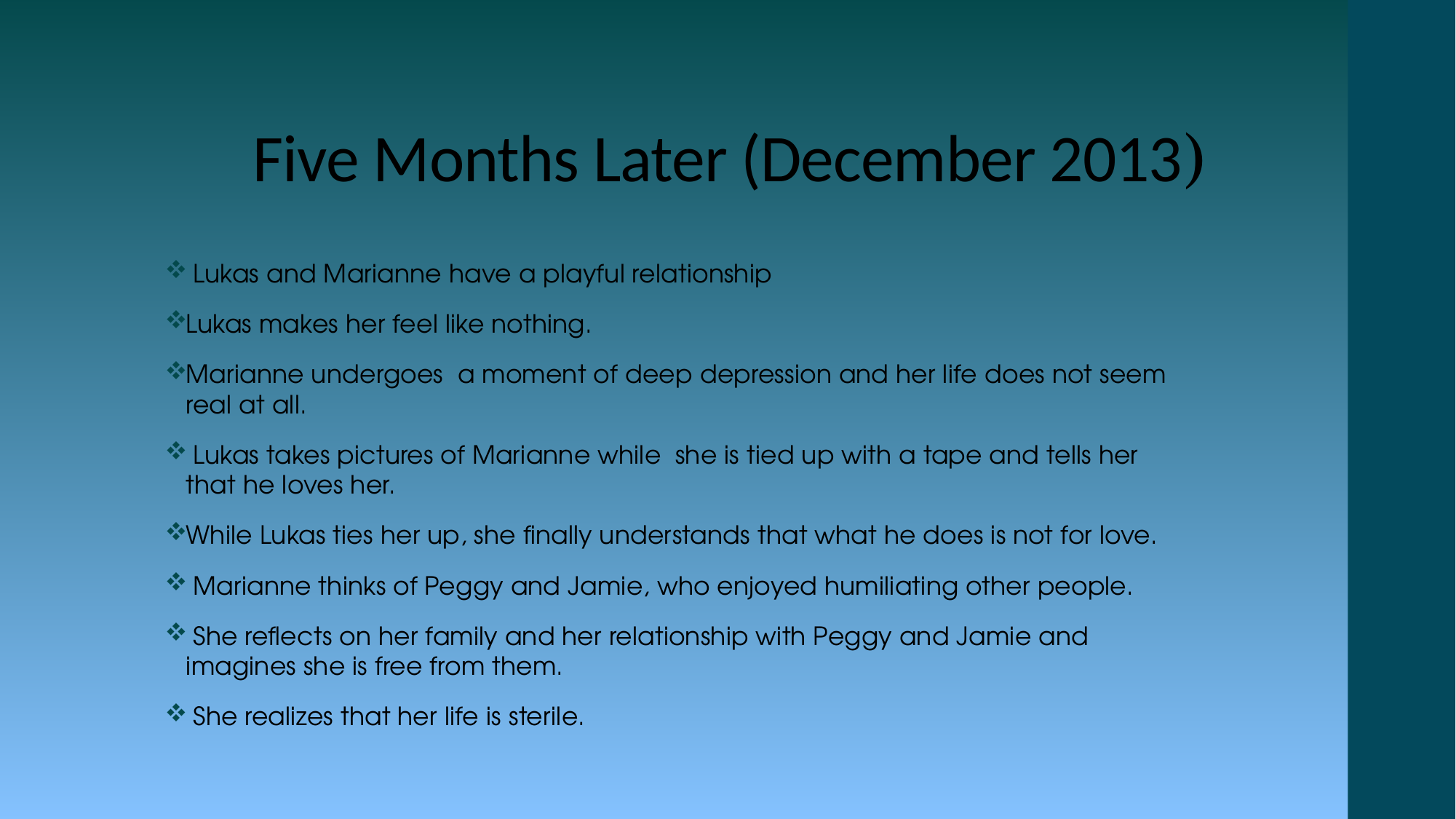

# Five Months Later (December 2013)
 Lukas and Marianne have a playful relationship
Lukas makes her feel like nothing.
Marianne undergoes  a moment of deep depression and her life does not seem real at all.
 Lukas takes pictures of Marianne while  she is tied up with a tape and tells her that he loves her.
While Lukas ties her up, she finally understands that what he does is not for love.
 Marianne thinks of Peggy and Jamie, who enjoyed humiliating other people.
 She reflects on her family and her relationship with Peggy and Jamie and imagines she is free from them.
 She realizes that her life is sterile.